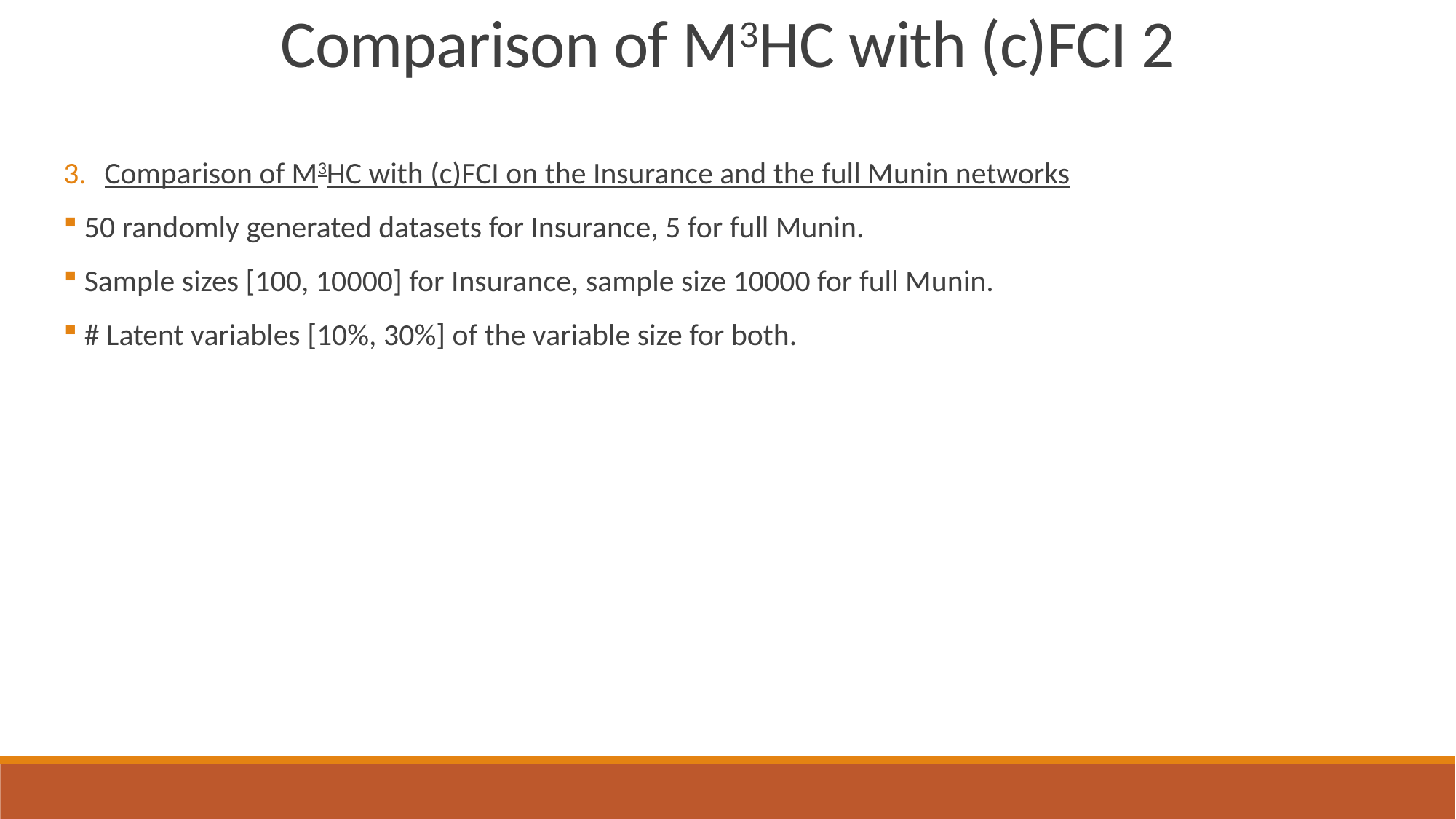

Comparison of M3HC with (c)FCI 2
Comparison of M3HC with (c)FCI on the Insurance and the full Munin networks
 50 randomly generated datasets for Insurance, 5 for full Munin.
 Sample sizes [100, 10000] for Insurance, sample size 10000 for full Munin.
 # Latent variables [10%, 30%] of the variable size for both.